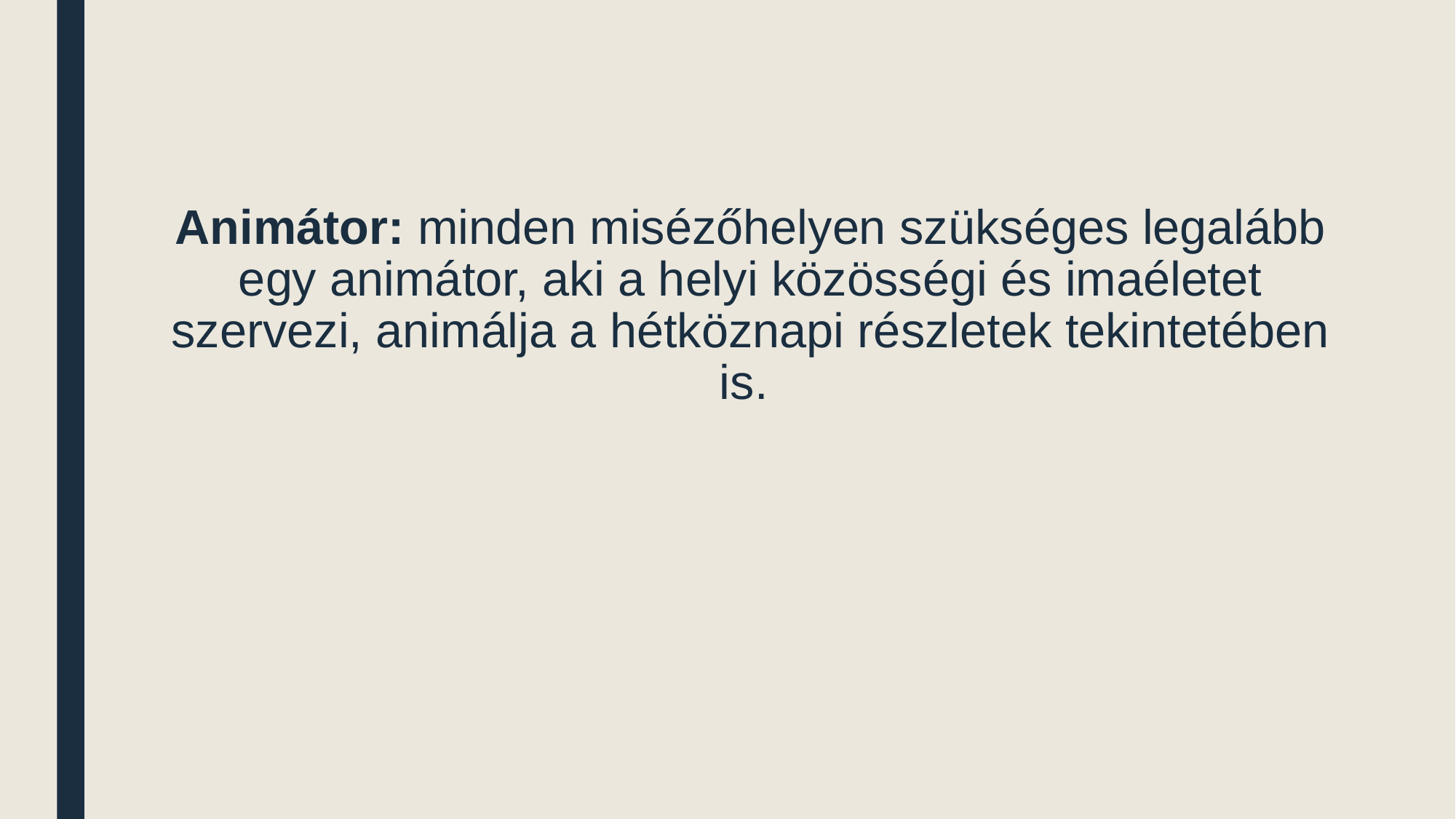

# Animátor: minden misézőhelyen szükséges legalább egy animátor, aki a helyi közösségi és imaéletet szervezi, animálja a hétköznapi részletek tekintetében is.